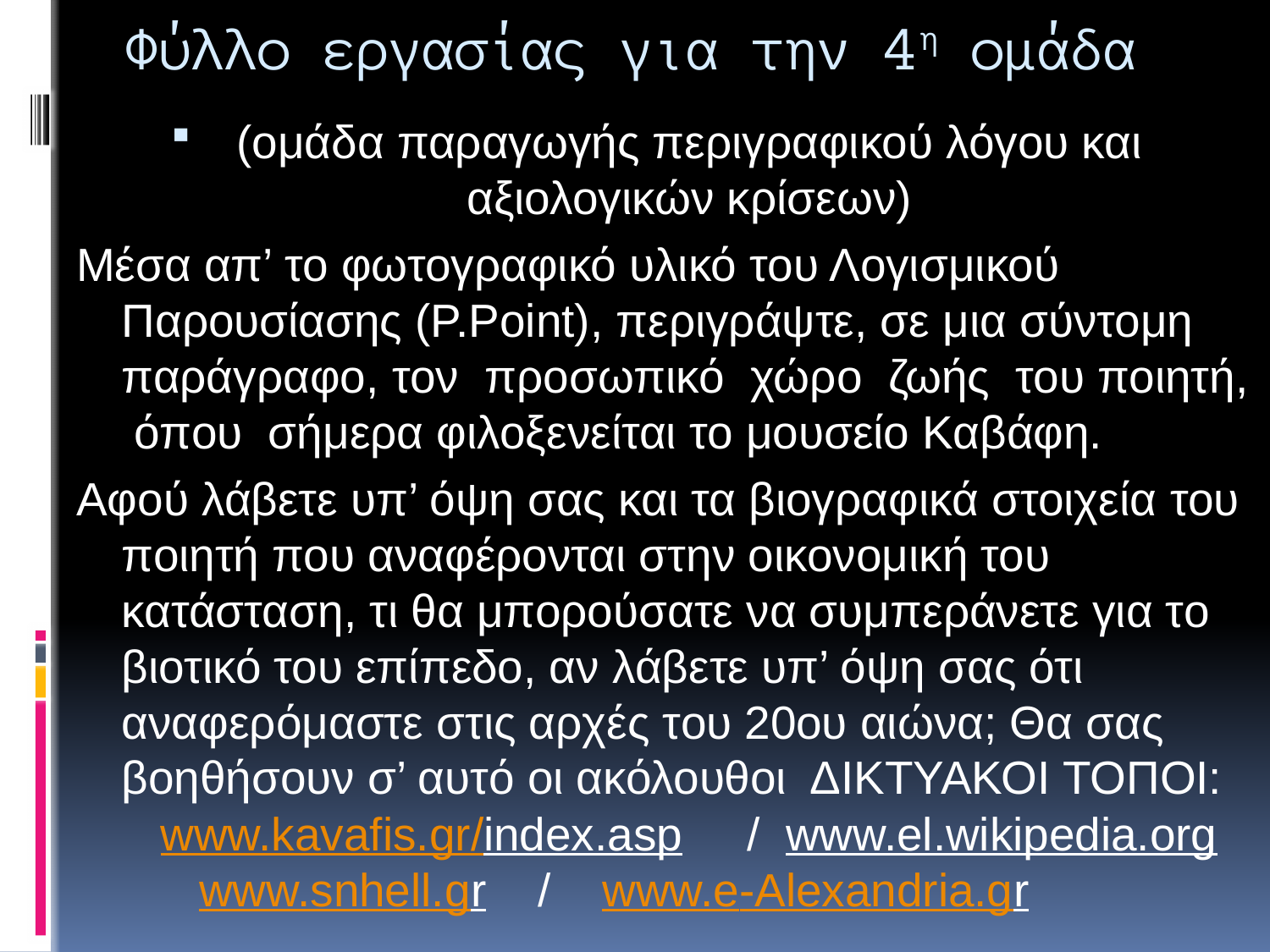

# Φύλλο εργασίας για την 4η ομάδα
(ομάδα παραγωγής περιγραφικού λόγου και αξιολογικών κρίσεων)
Μέσα απ’ το φωτογραφικό υλικό του Λογισμικού Παρουσίασης (P.Point), περιγράψτε, σε μια σύντομη παράγραφο, τον  προσωπικό  χώρο  ζωής  του ποιητή,  όπου  σήμερα φιλοξενείται το μουσείο Καβάφη.
Αφού λάβετε υπ’ όψη σας και τα βιογραφικά στοιχεία του ποιητή που αναφέρονται στην οικονομική του κατάσταση, τι θα μπορούσατε να συμπεράνετε για το βιοτικό του επίπεδο, αν λάβετε υπ’ όψη σας ότι αναφερόμαστε στις αρχές του 20ου αιώνα; Θα σας βοηθήσουν σ’ αυτό οι ακόλουθοι  ΔΙΚΤΥΑΚΟΙ ΤΟΠΟΙ:      www.kavafis.gr/index.asp     /  www.el.wikipedia.org          www.snhell.gr    /    www.e-Alexandria.gr